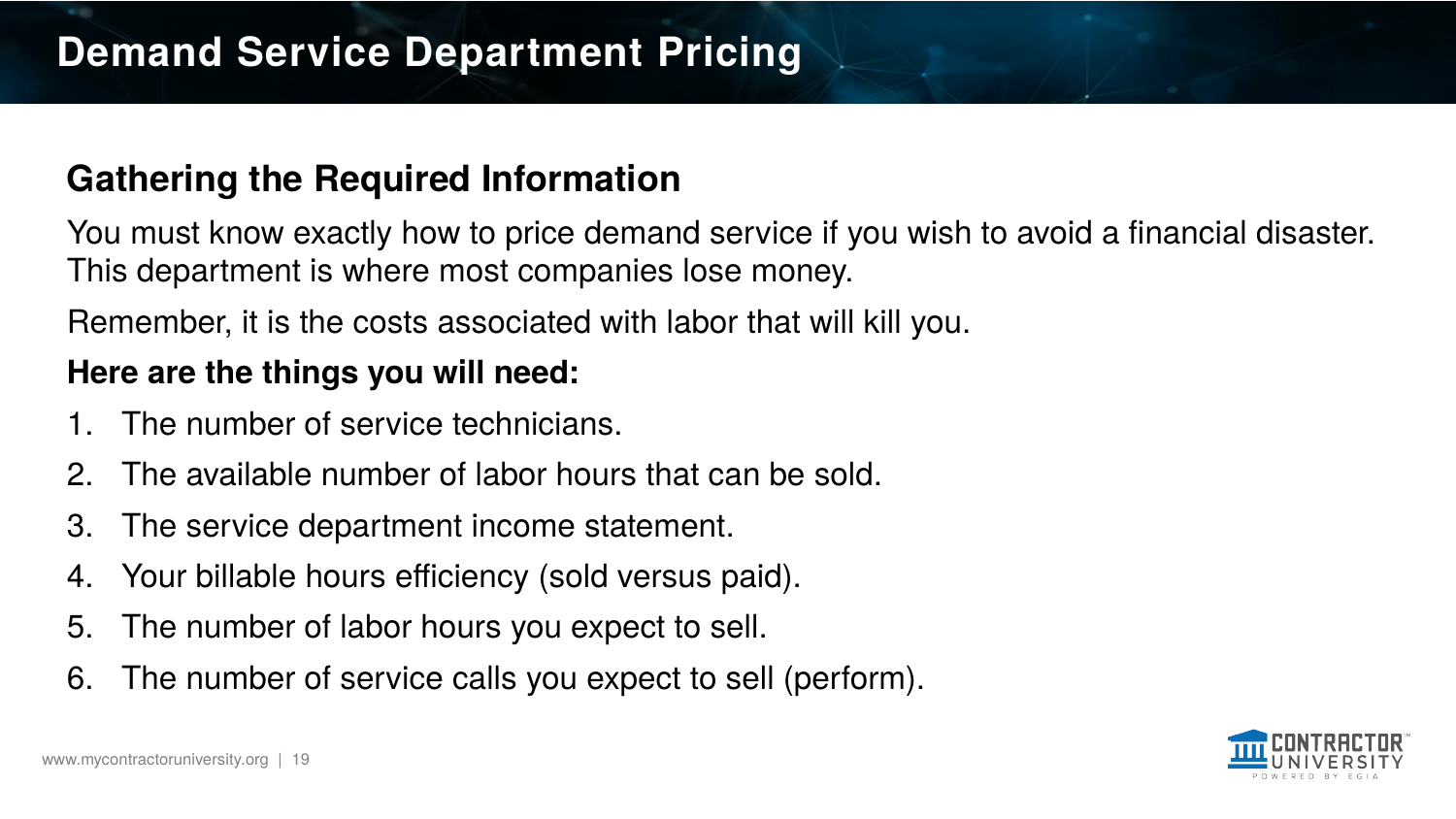

# Demand Service Department Pricing
Gathering the Required Information
You must know exactly how to price demand service if you wish to avoid a financial disaster. This department is where most companies lose money.
Remember, it is the costs associated with labor that will kill you.
Here are the things you will need:
The number of service technicians.
The available number of labor hours that can be sold.
The service department income statement.
Your billable hours efficiency (sold versus paid).
The number of labor hours you expect to sell.
The number of service calls you expect to sell (perform).